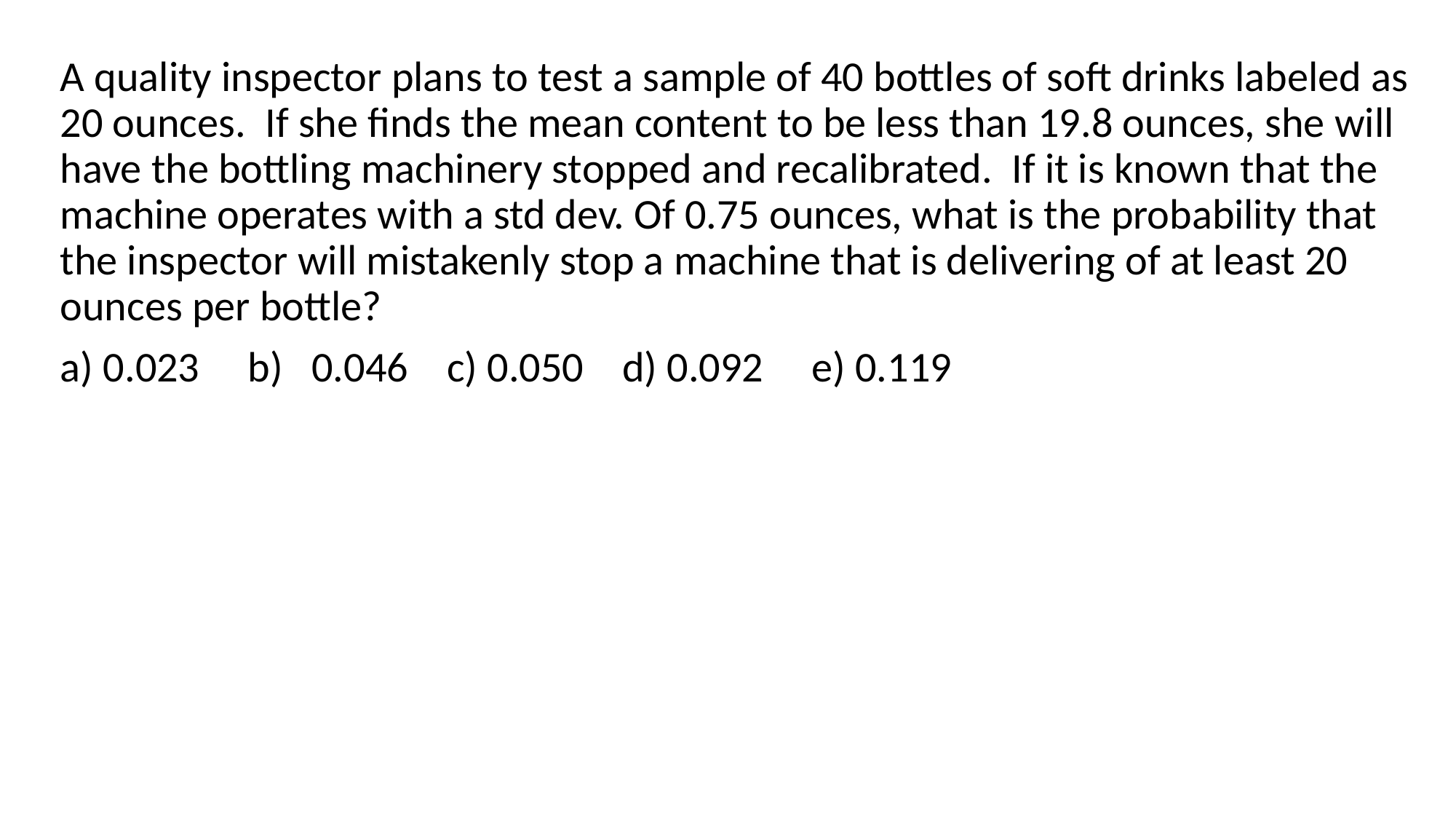

A quality inspector plans to test a sample of 40 bottles of soft drinks labeled as 20 ounces.  If she finds the mean content to be less than 19.8 ounces, she will have the bottling machinery stopped and recalibrated.  If it is known that the machine operates with a std dev. Of 0.75 ounces, what is the probability that the inspector will mistakenly stop a machine that is delivering of at least 20 ounces per bottle?
a) 0.023     b)   0.046    c) 0.050    d) 0.092     e) 0.119